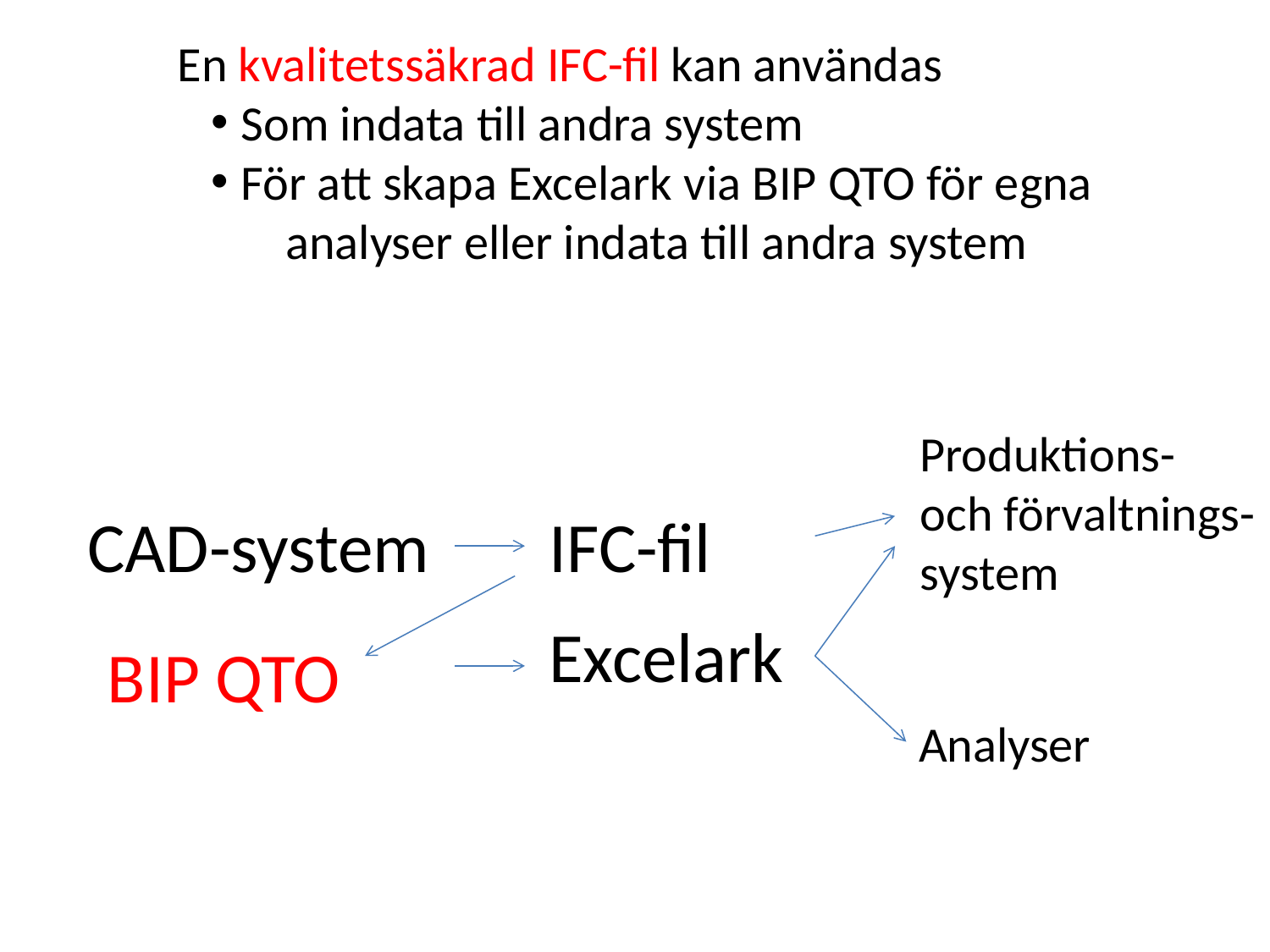

En kvalitetssäkrad IFC-fil kan användas
Som indata till andra system
För att skapa Excelark via BIP QTO för egna       analyser eller indata till andra system

Produktions-
och förvaltnings-
system
CAD-system
IFC-fil
Excelark
BIP QTO
Analyser